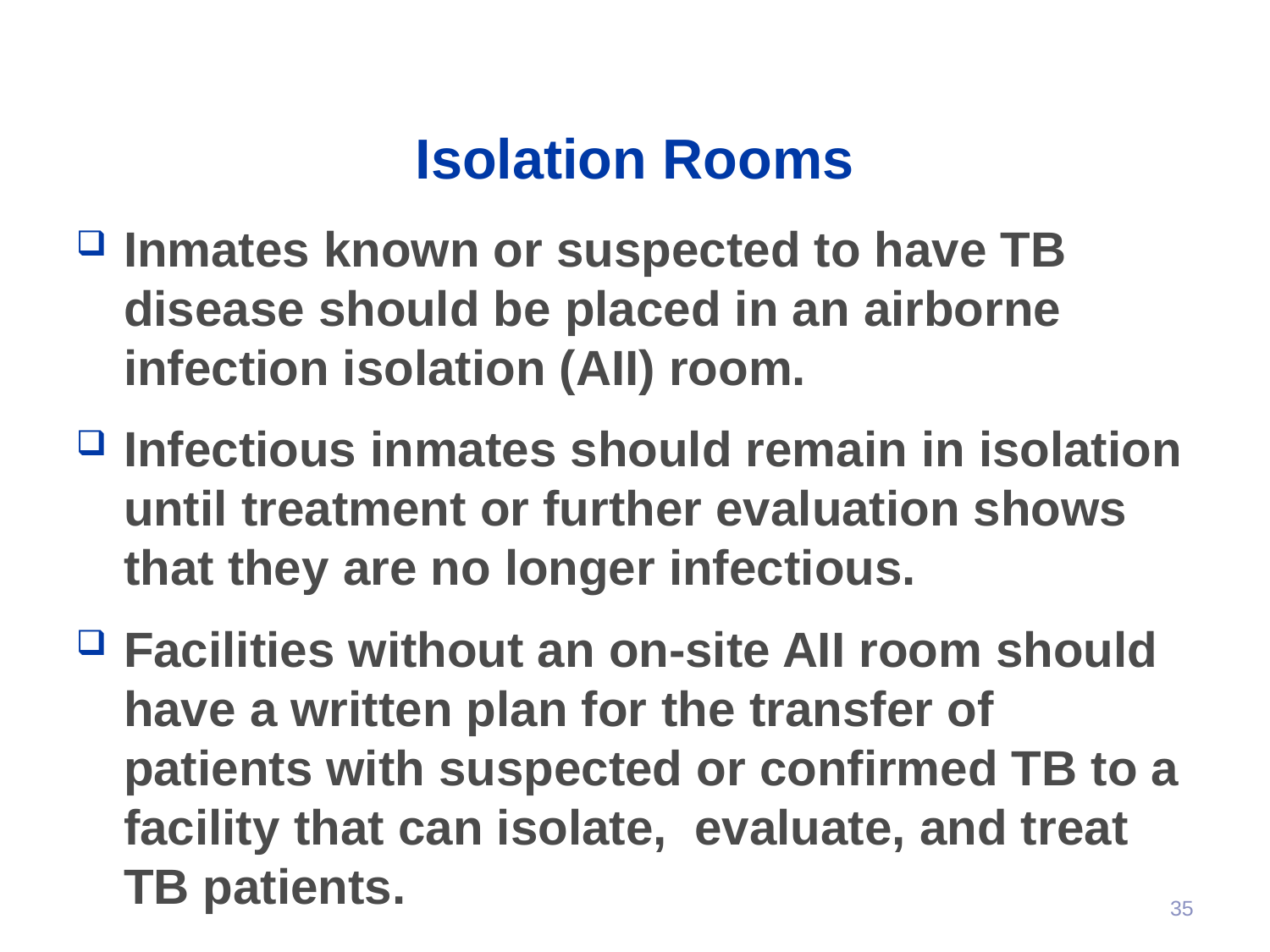

# Isolation Rooms
Inmates known or suspected to have TB disease should be placed in an airborne infection isolation (AII) room.
Infectious inmates should remain in isolation until treatment or further evaluation shows that they are no longer infectious.
Facilities without an on-site AII room should have a written plan for the transfer of patients with suspected or confirmed TB to a facility that can isolate,  evaluate, and treat TB patients.

35